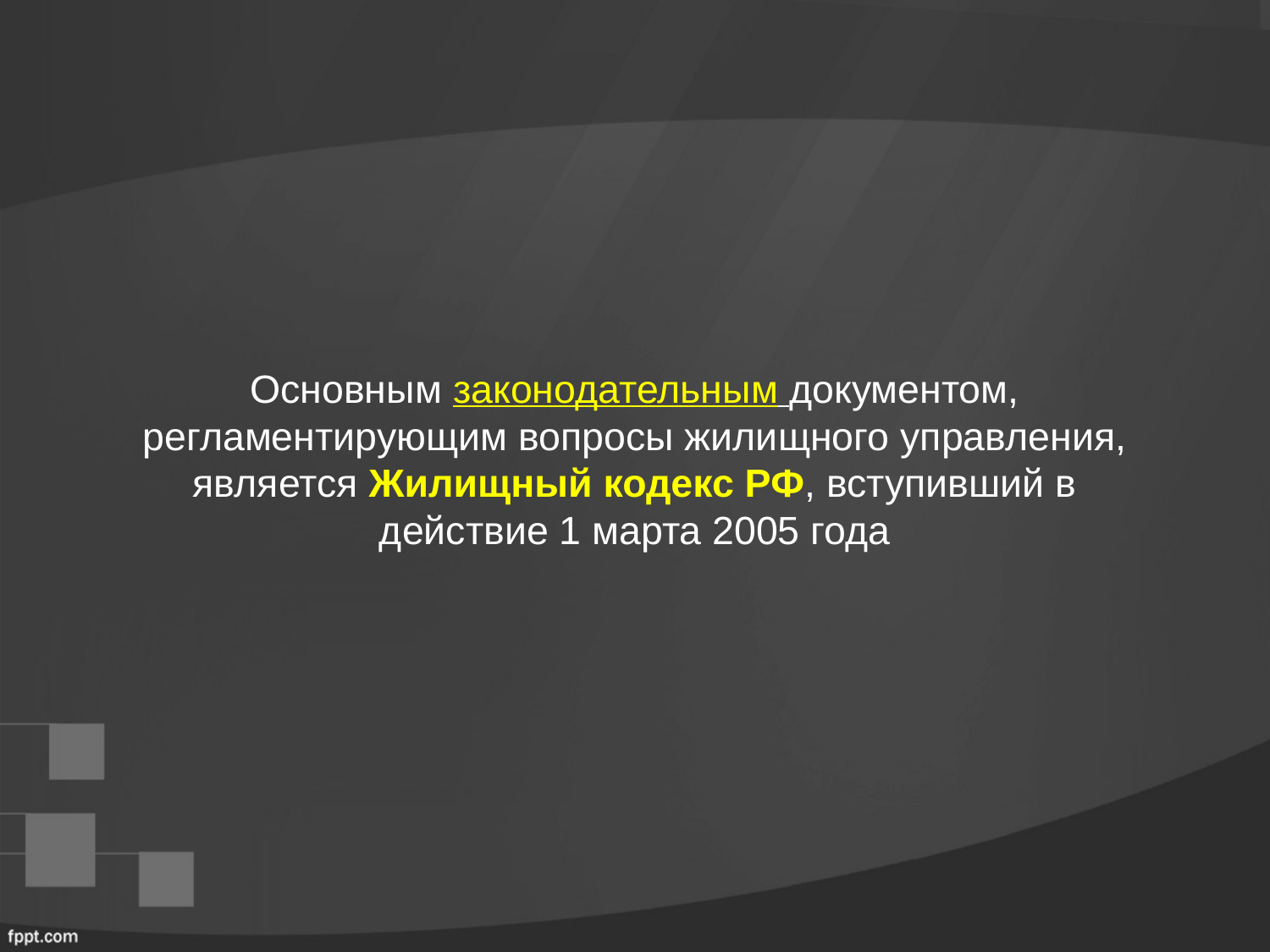

# Основным законодательным документом, регламентирующим вопросы жилищного управления, является Жилищный кодекс РФ, вступивший в действие 1 марта 2005 года